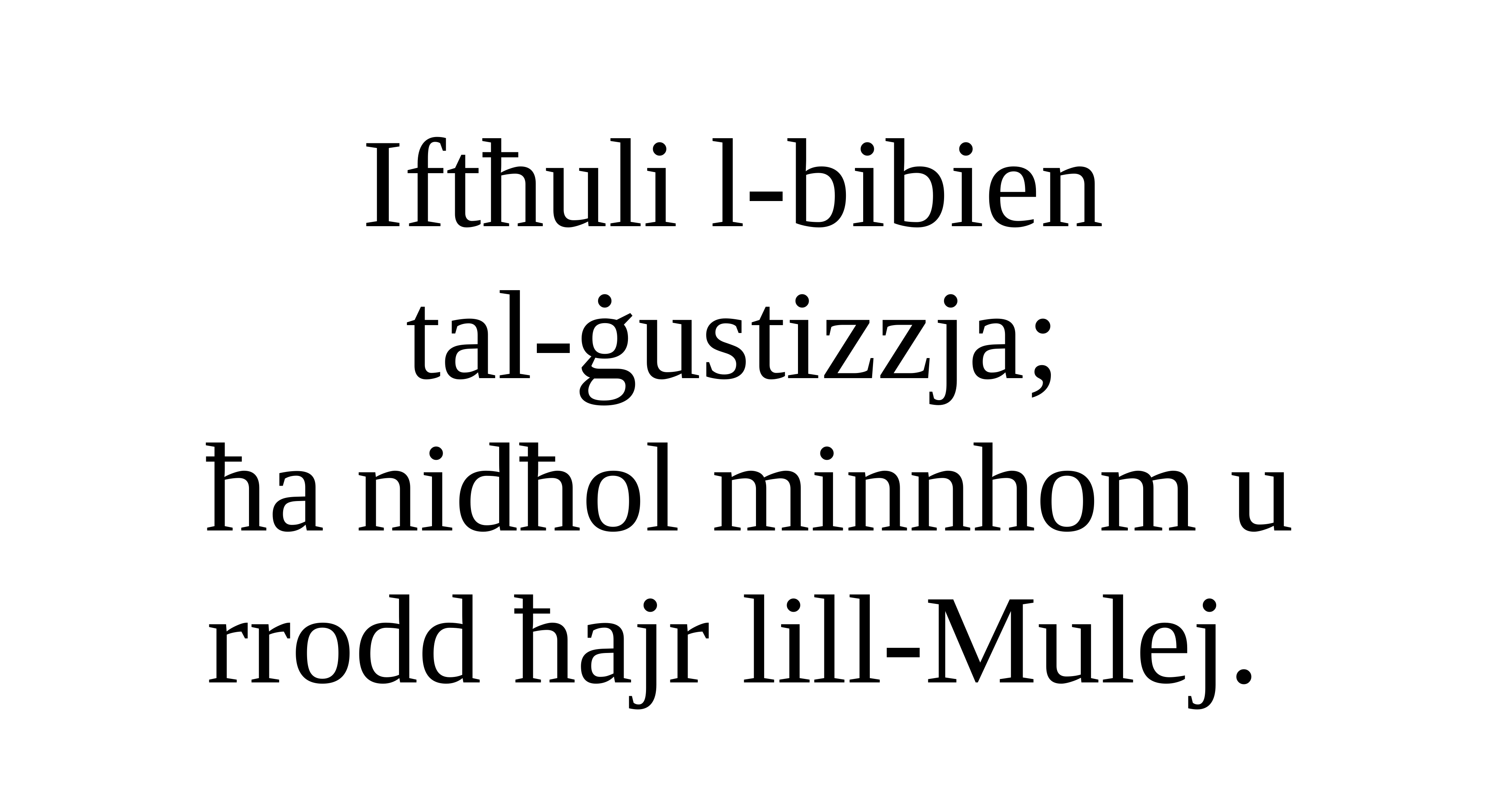

Iftħuli l-bibien
tal-ġustizzja;
ħa nidħol minnhom u rrodd ħajr lill-Mulej.